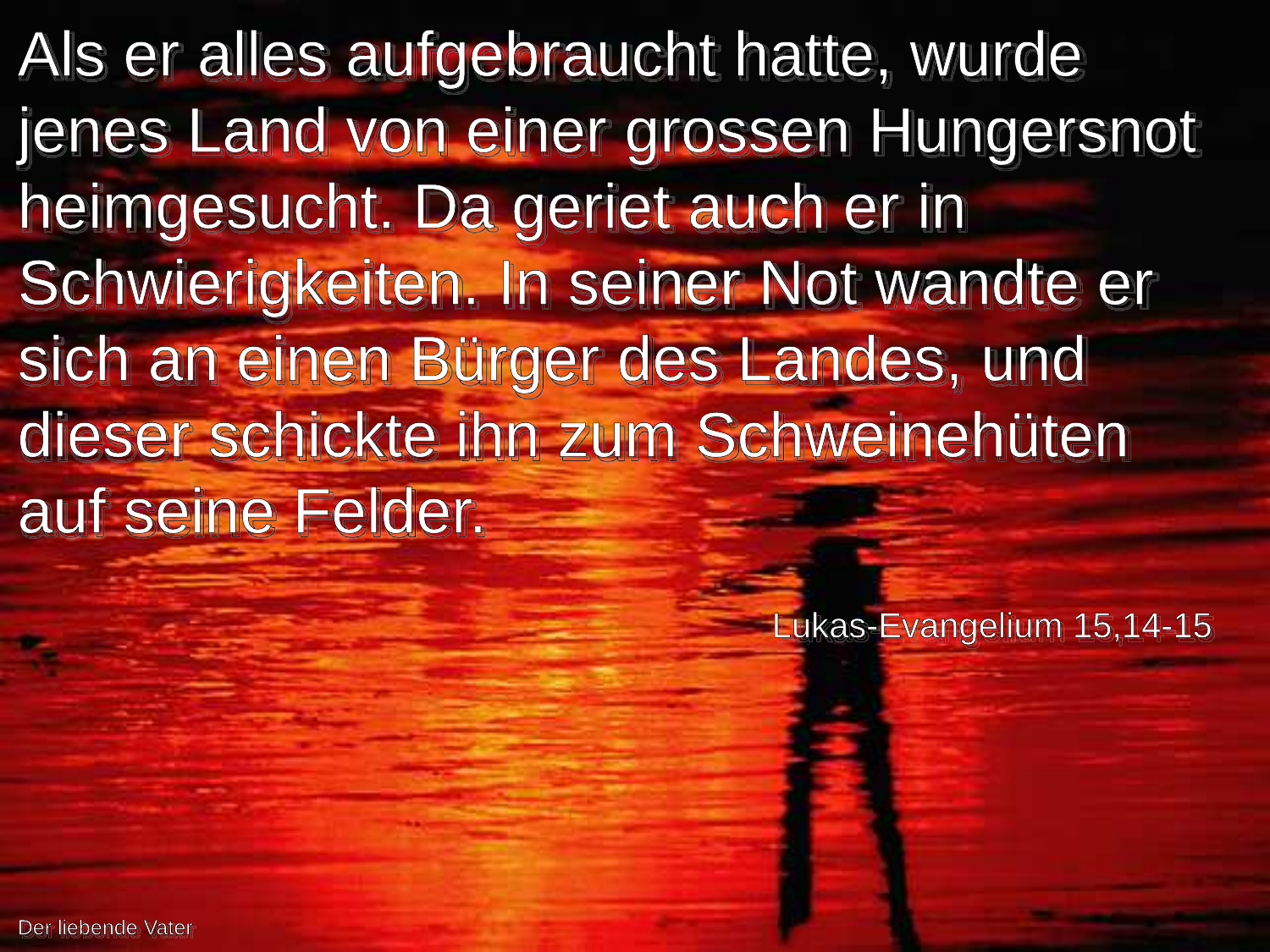

Als er alles aufgebraucht hatte, wurde jenes Land von einer grossen Hungersnot heimgesucht. Da geriet auch er in Schwierigkeiten. In seiner Not wandte er sich an einen Bürger des Landes, und dieser schickte ihn zum Schweinehüten auf seine Felder.
Lukas-Evangelium 15,14-15
Der liebende Vater